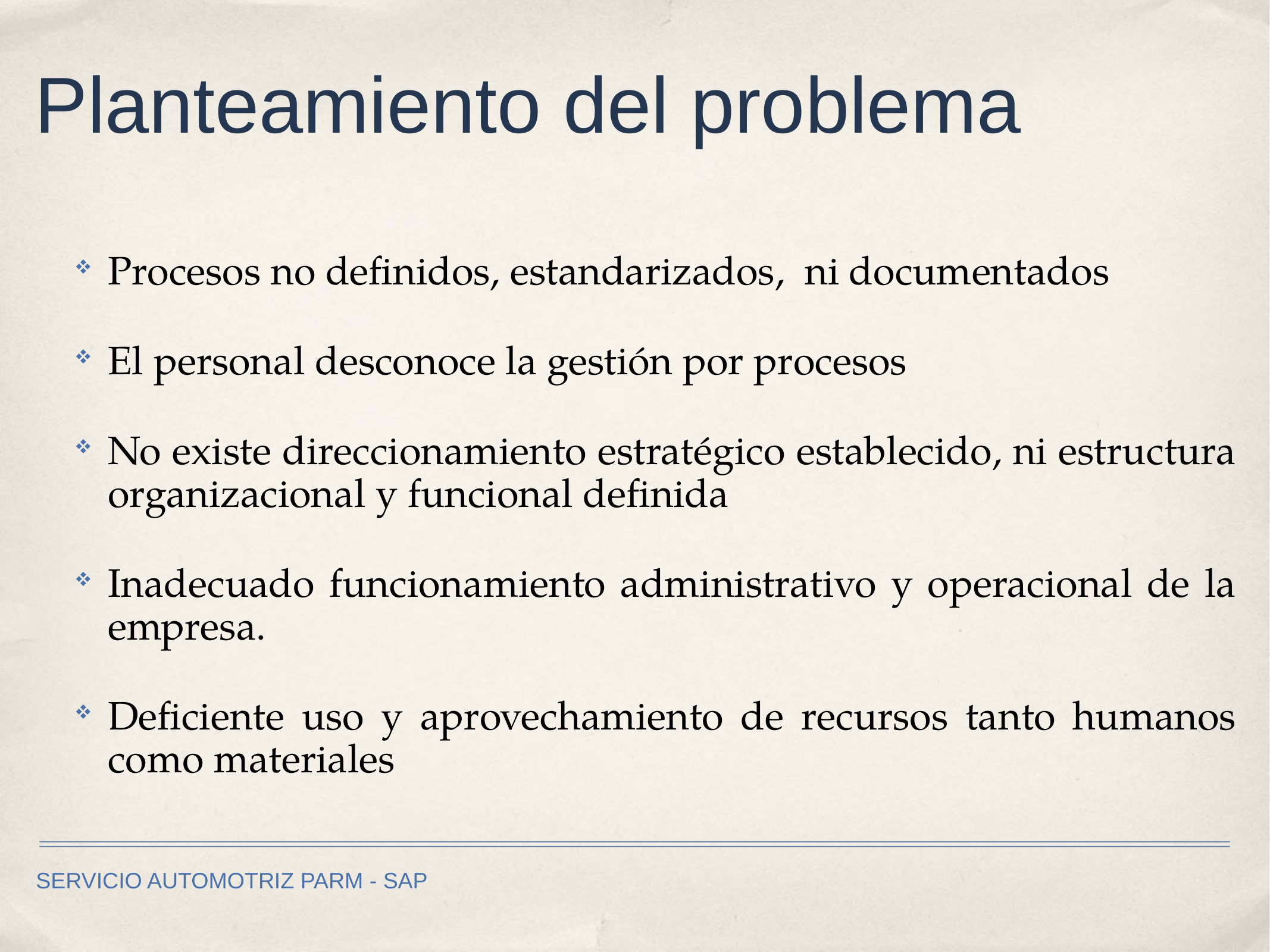

Planteamiento del problema
Procesos no definidos, estandarizados,  ni documentados
El personal desconoce la gestión por procesos
No existe direccionamiento estratégico establecido, ni estructura organizacional y funcional definida
Inadecuado funcionamiento administrativo y operacional de la empresa.
Deficiente uso y aprovechamiento de recursos tanto humanos como materiales
SERVICIO AUTOMOTRIZ PARM - SAP